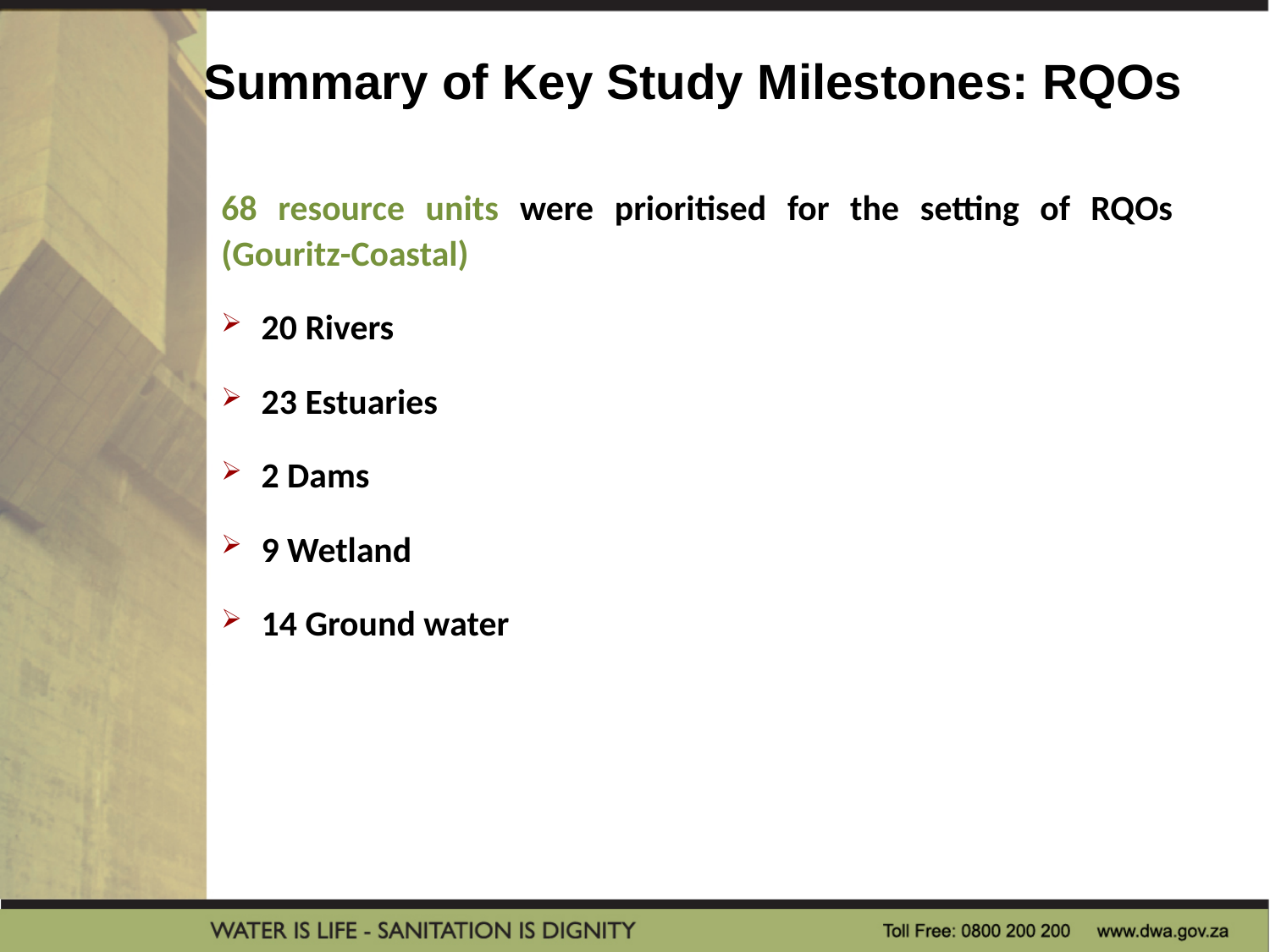

Summary of Key Study Milestones: RQOs

68 resource units were prioritised for the setting of RQOs (Gouritz-Coastal)
20 Rivers
23 Estuaries
2 Dams
9 Wetland
14 Ground water